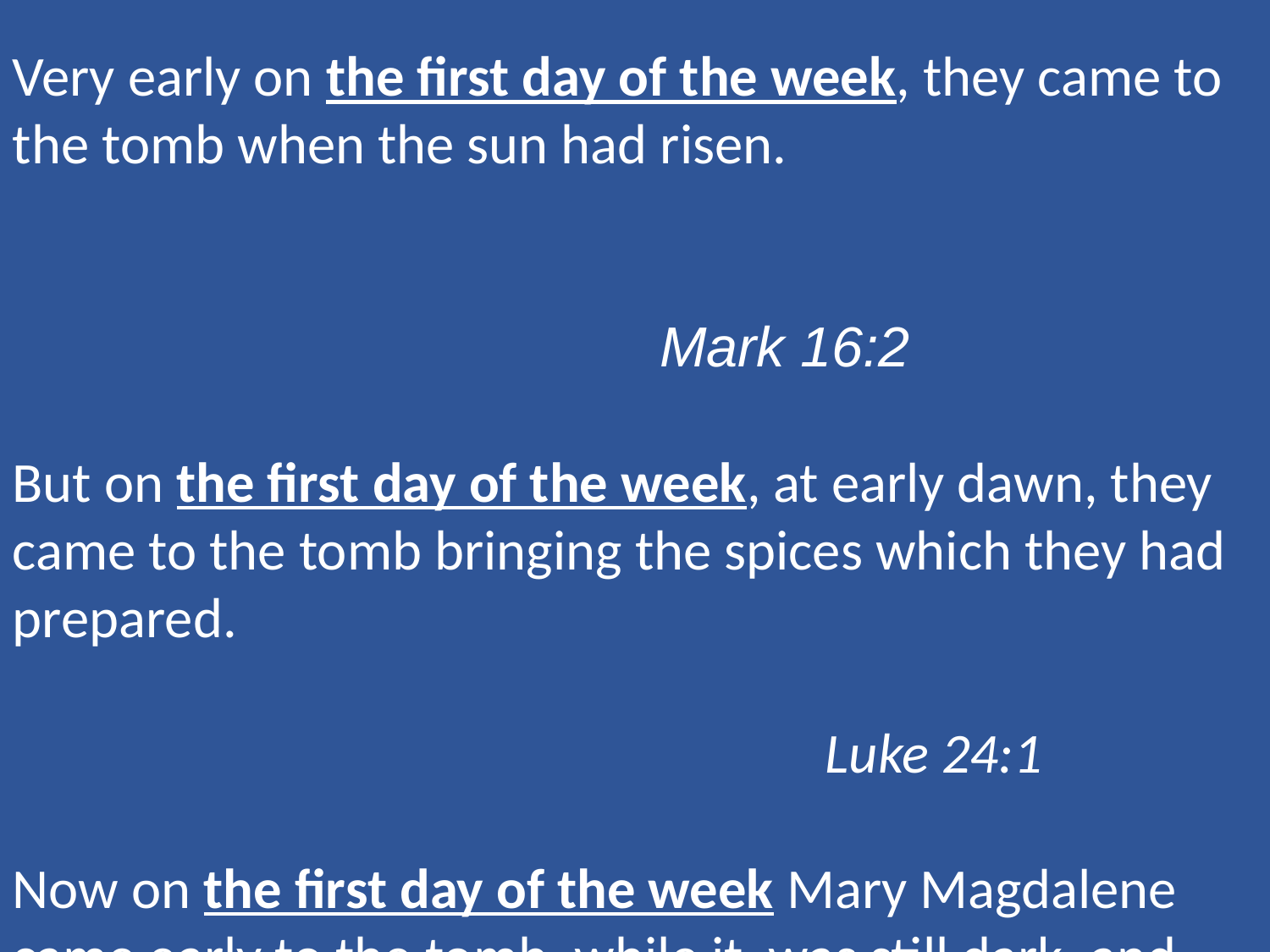

Very early on the first day of the week, they came to the tomb when the sun had risen.
												                 Mark 16:2

But on the first day of the week, at early dawn, they came to the tomb bringing the spices which they had prepared.
															    Luke 24:1

Now on the first day of the week Mary Magdalene came early to the tomb, while it  was still dark, and saw the stone already taken away from the tomb.
																John 20:1